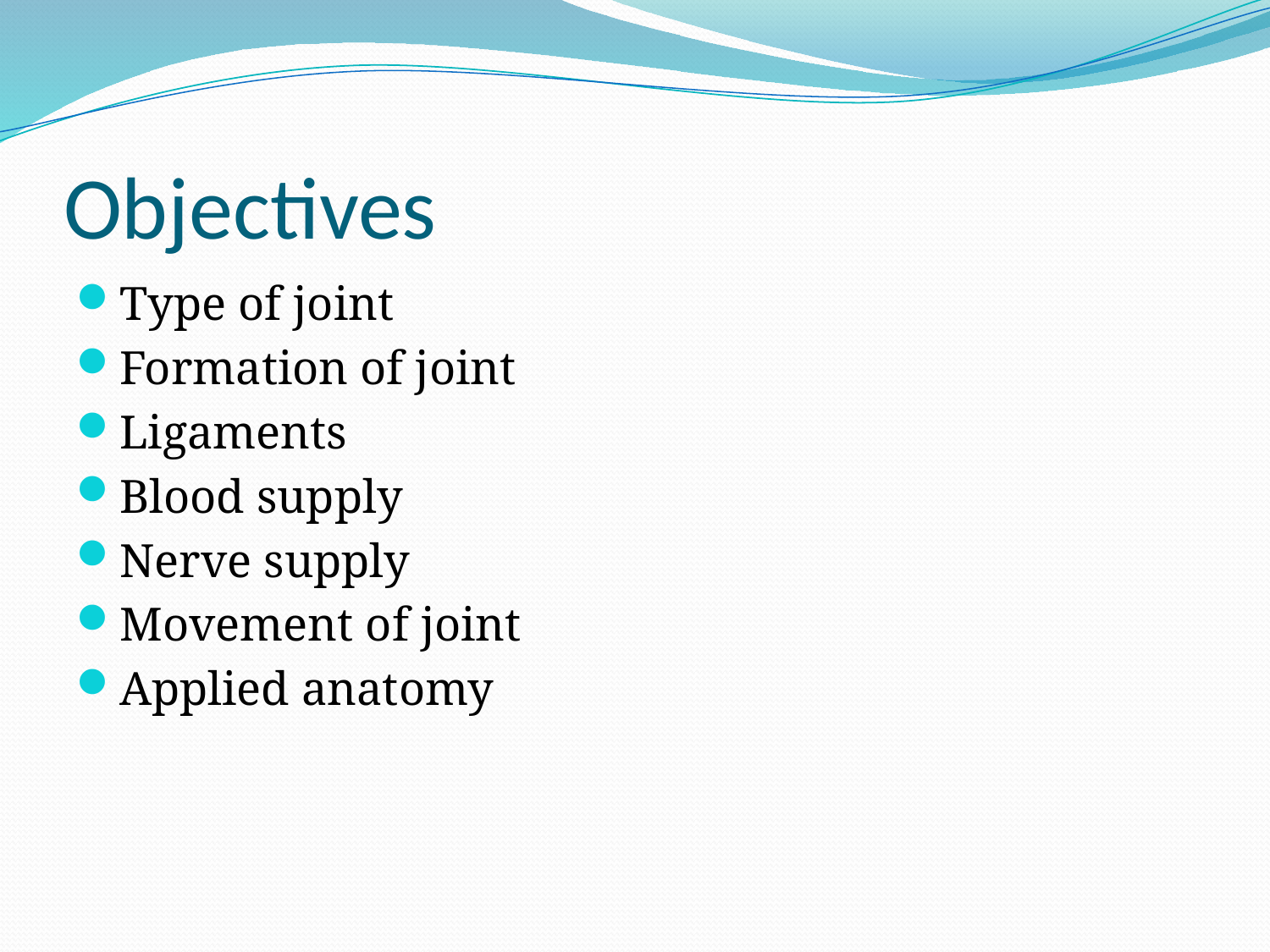

# Objectives
Type of joint
Formation of joint
Ligaments
Blood supply
Nerve supply
Movement of joint
Applied anatomy